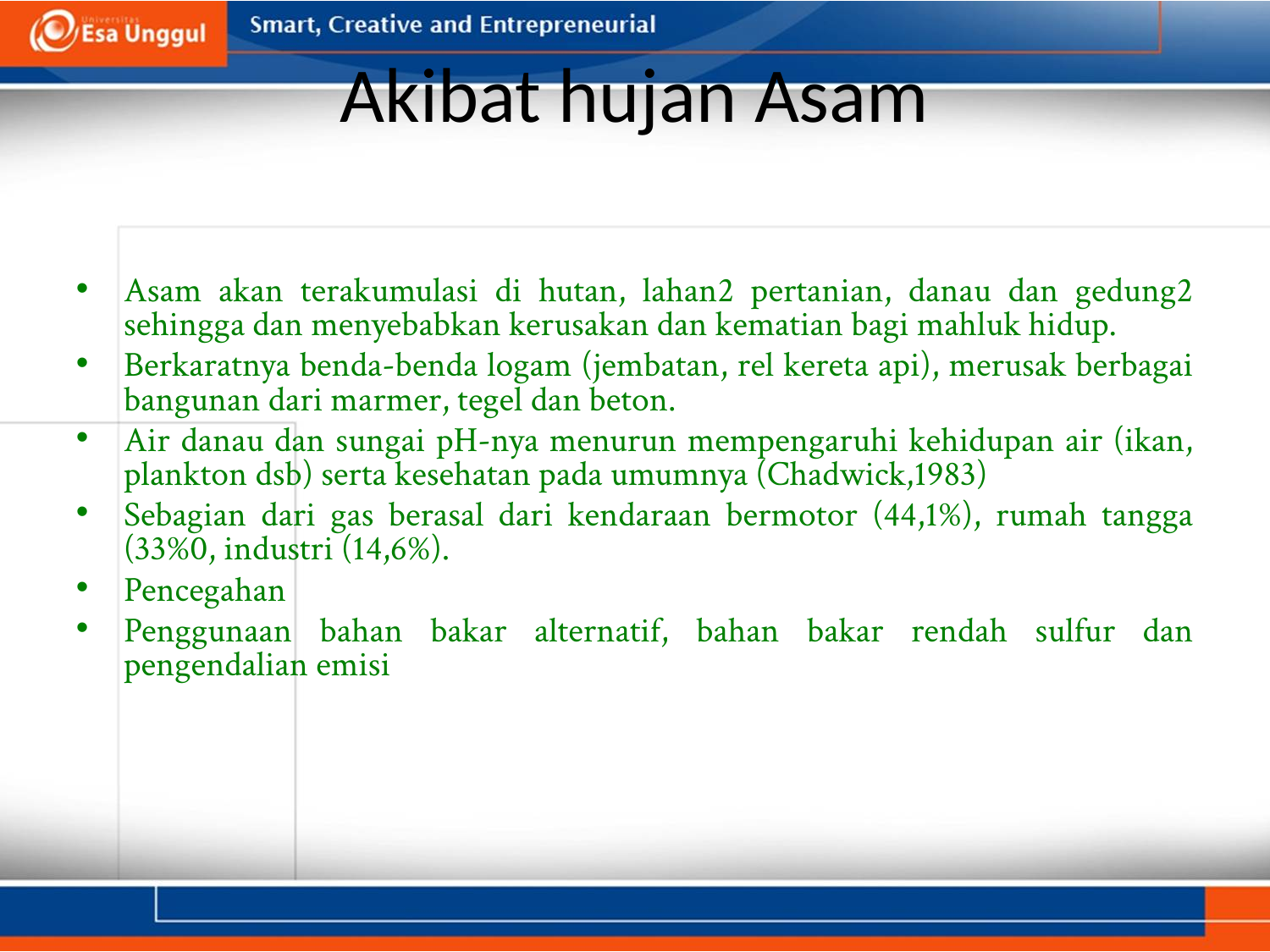

# Akibat hujan Asam
Asam akan terakumulasi di hutan, lahan2 pertanian, danau dan gedung2 sehingga dan menyebabkan kerusakan dan kematian bagi mahluk hidup.
Berkaratnya benda-benda logam (jembatan, rel kereta api), merusak berbagai bangunan dari marmer, tegel dan beton.
Air danau dan sungai pH-nya menurun mempengaruhi kehidupan air (ikan, plankton dsb) serta kesehatan pada umumnya (Chadwick,1983)
Sebagian dari gas berasal dari kendaraan bermotor (44,1%), rumah tangga (33%0, industri (14,6%).
Pencegahan
Penggunaan bahan bakar alternatif, bahan bakar rendah sulfur dan pengendalian emisi